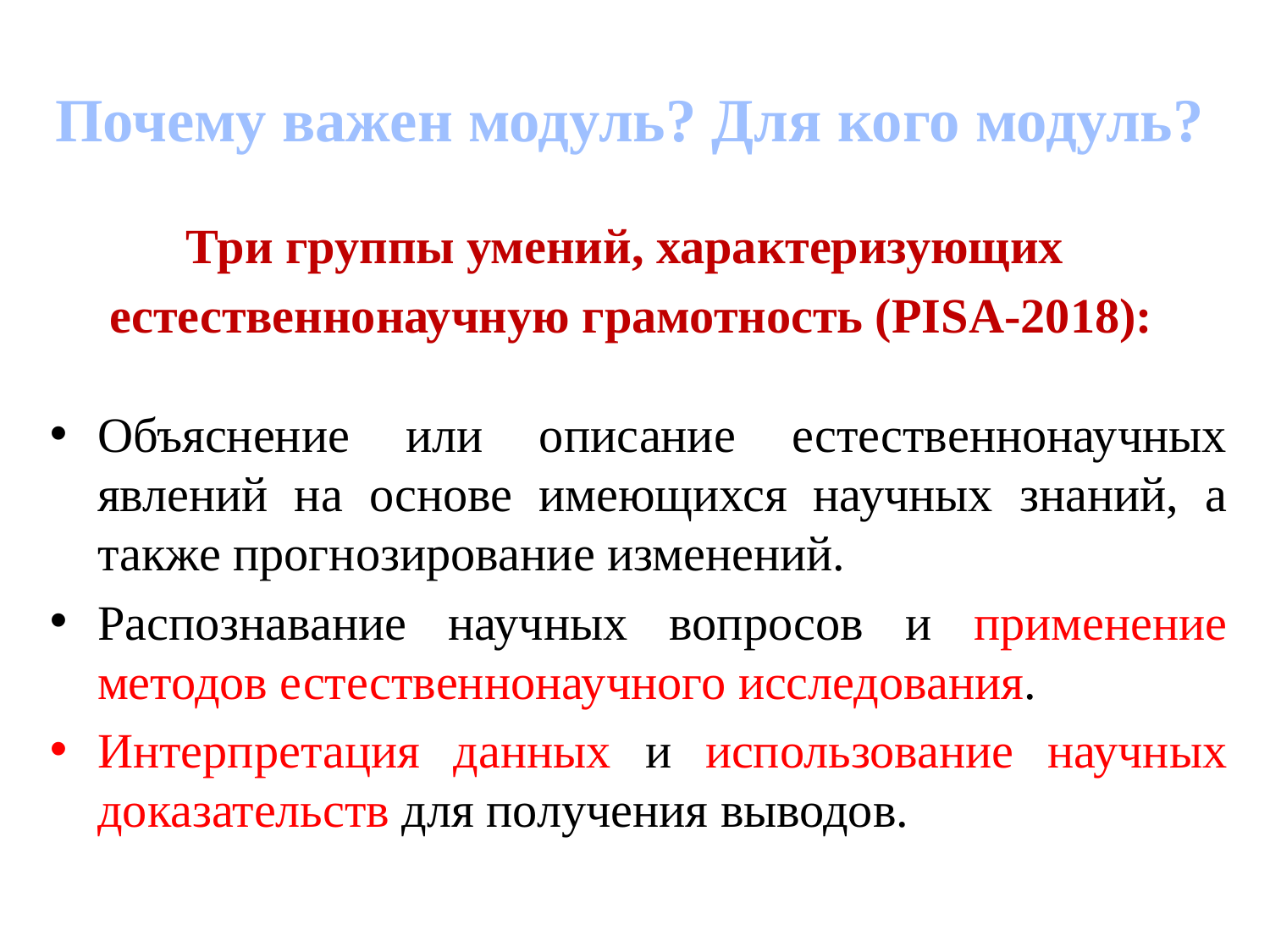

# Почему важен модуль? Для кого модуль?
Три группы умений, характеризующих
естественнонаучную грамотность (PISA-2018):

Объяснение или описание естественнонаучных явлений на основе имеющихся научных знаний, а также прогнозирование изменений.
Распознавание научных вопросов и применение методов естественнонаучного исследования.
Интерпретация данных и использование научных доказательств для получения выводов.